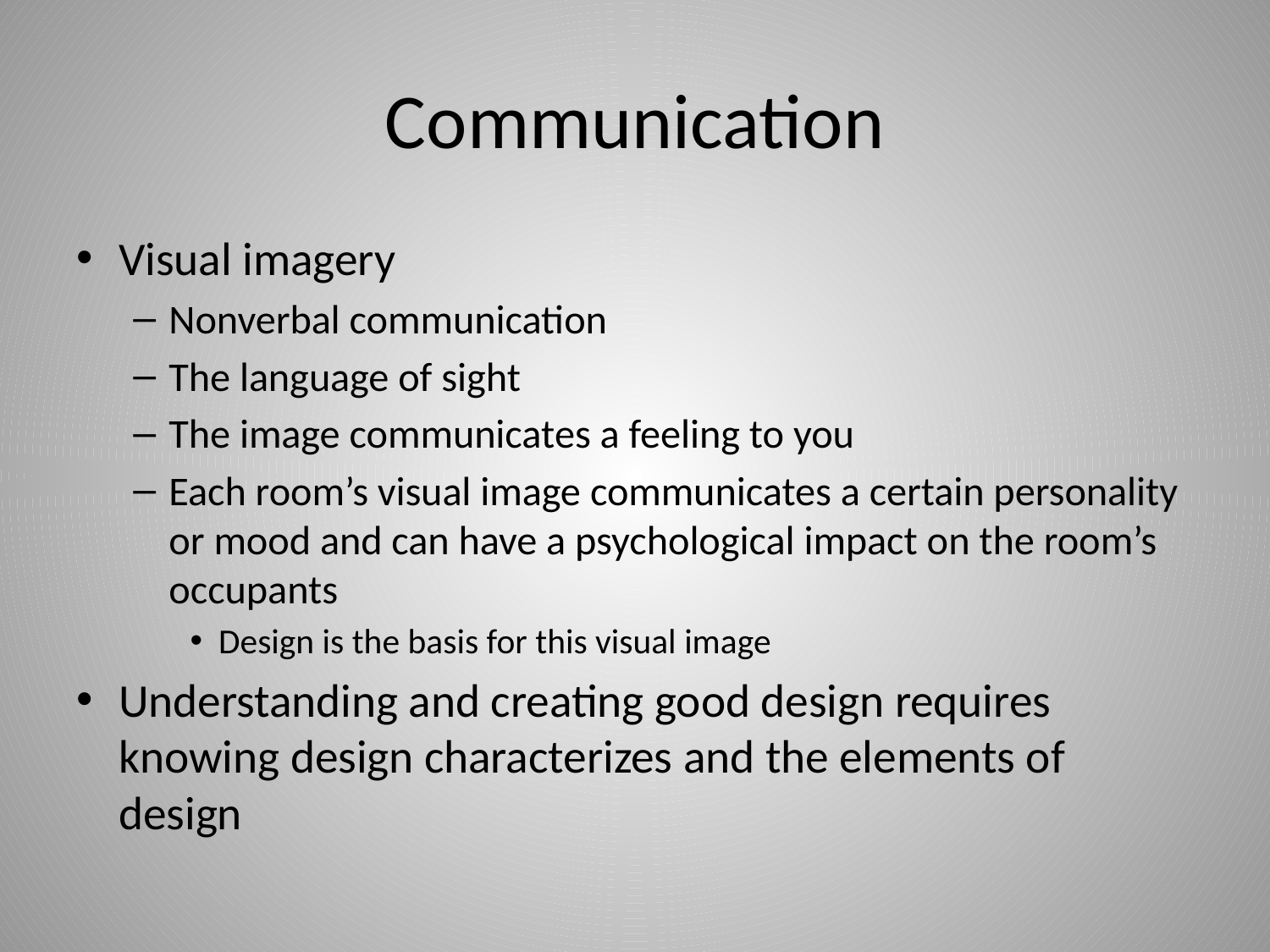

# Communication
Visual imagery
Nonverbal communication
The language of sight
The image communicates a feeling to you
Each room’s visual image communicates a certain personality or mood and can have a psychological impact on the room’s occupants
Design is the basis for this visual image
Understanding and creating good design requires knowing design characterizes and the elements of design